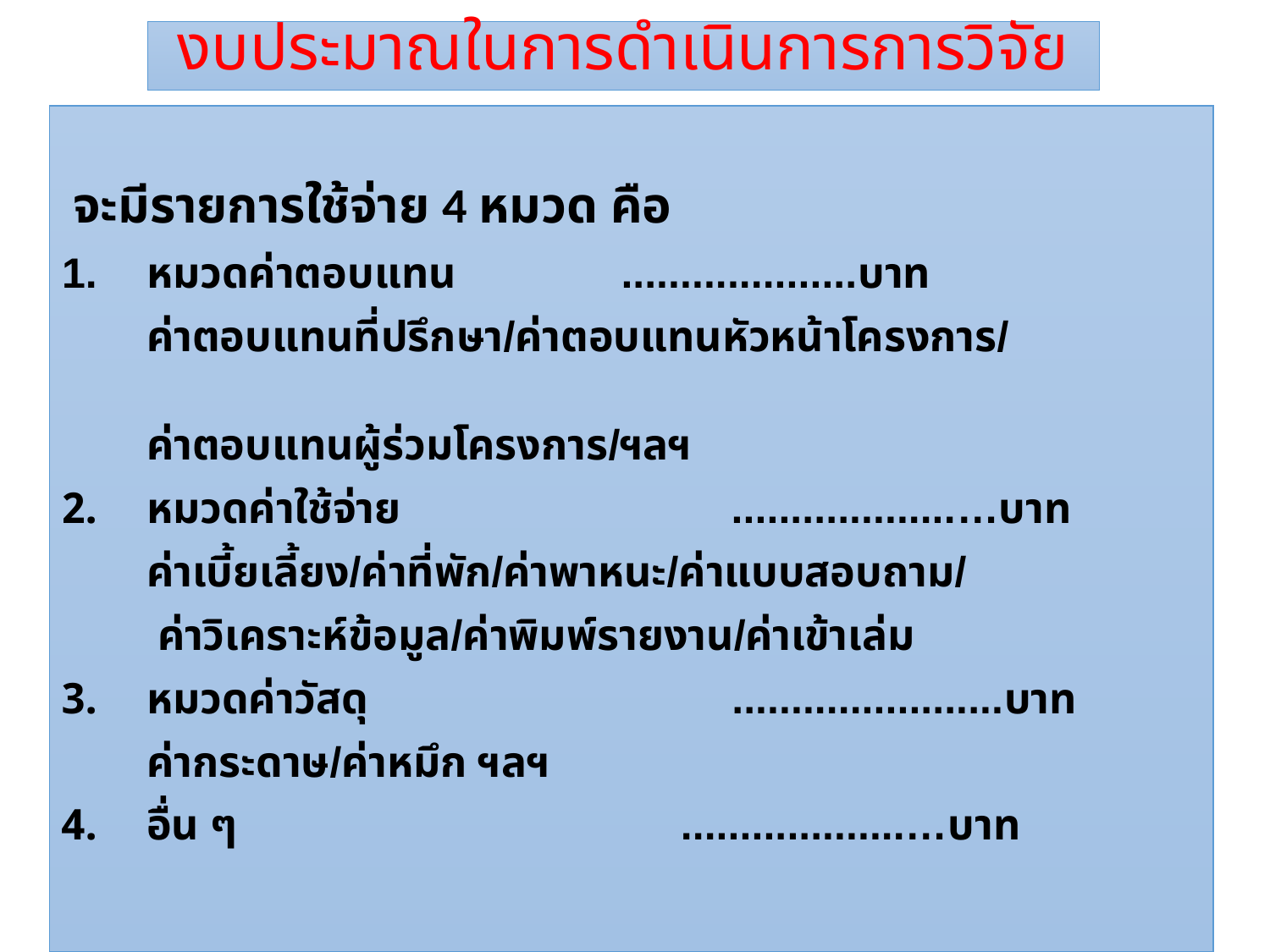

# งบประมาณในการดำเนินการการวิจัย

 จะมีรายการใช้จ่าย 4 หมวด คือ
1.	หมวดค่าตอบแทน               ....................บาท
	ค่าตอบแทนที่ปรึกษา/ค่าตอบแทนหัวหน้าโครงการ/
	ค่าตอบแทนผู้ร่วมโครงการ/ฯลฯ
หมวดค่าใช้จ่าย                              ...................…บาท
	ค่าเบี้ยเลี้ยง/ค่าที่พัก/ค่าพาหนะ/ค่าแบบสอบถาม/
	 ค่าวิเคราะห์ข้อมูล/ค่าพิมพ์รายงาน/ค่าเข้าเล่ม
หมวดค่าวัสดุ                                 .......................บาท
	ค่ากระดาษ/ค่าหมึก ฯลฯ
อื่น ๆ	                                     ...................…บาท